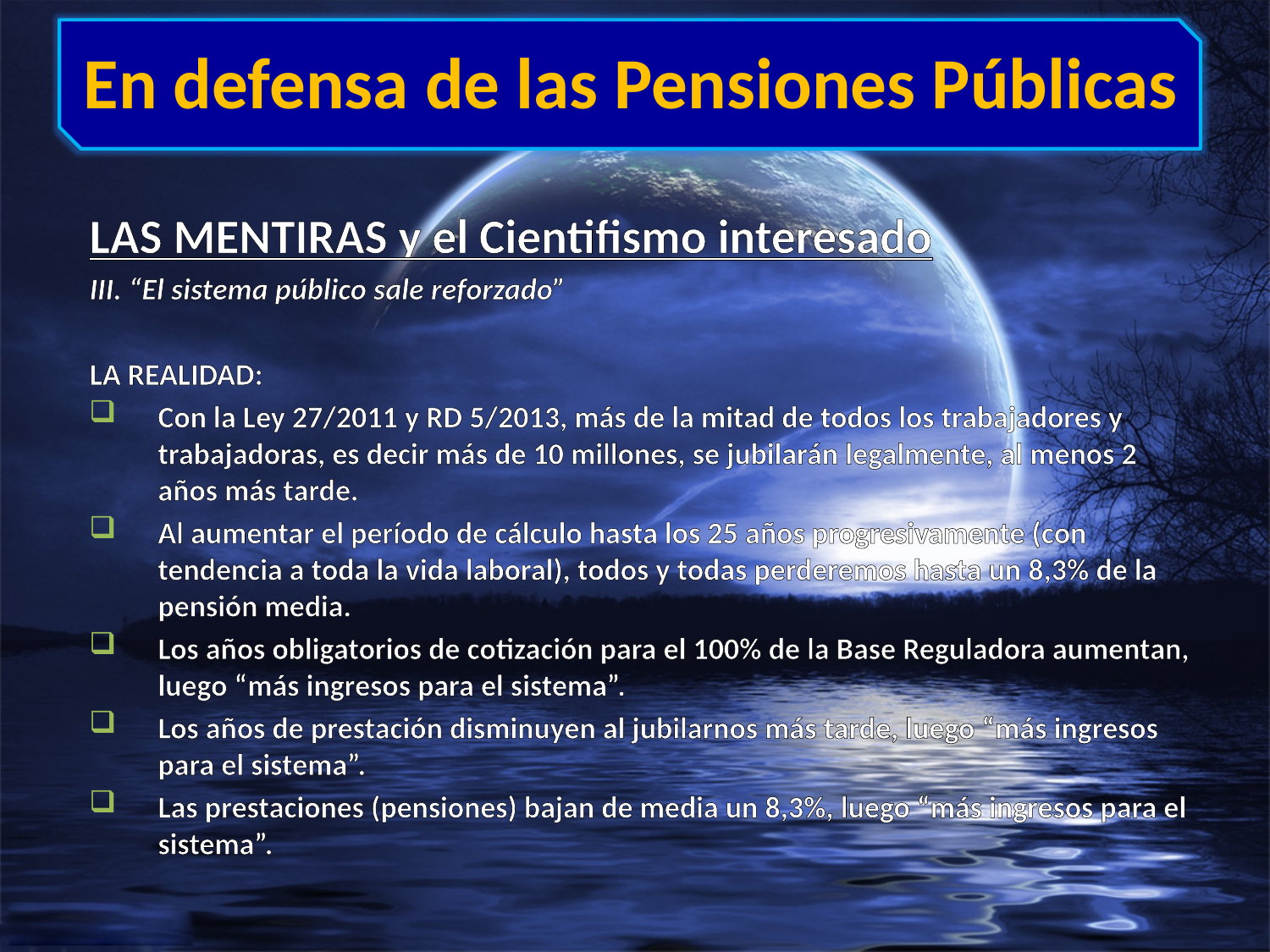

# En defensa de las Pensiones Públicas
LAS MENTIRAS y el Cientifismo interesado
III. “El sistema público sale reforzado”

LA REALIDAD:
Con la Ley 27/2011 y RD 5/2013, más de la mitad de todos los trabajadores y trabajadoras, es decir más de 10 millones, se jubilarán legalmente, al menos 2 años más tarde.
Al aumentar el período de cálculo hasta los 25 años progresivamente (con tendencia a toda la vida laboral), todos y todas perderemos hasta un 8,3% de la pensión media.
Los años obligatorios de cotización para el 100% de la Base Reguladora aumentan, luego “más ingresos para el sistema”.
Los años de prestación disminuyen al jubilarnos más tarde, luego “más ingresos para el sistema”.
Las prestaciones (pensiones) bajan de media un 8,3%, luego “más ingresos para el sistema”.